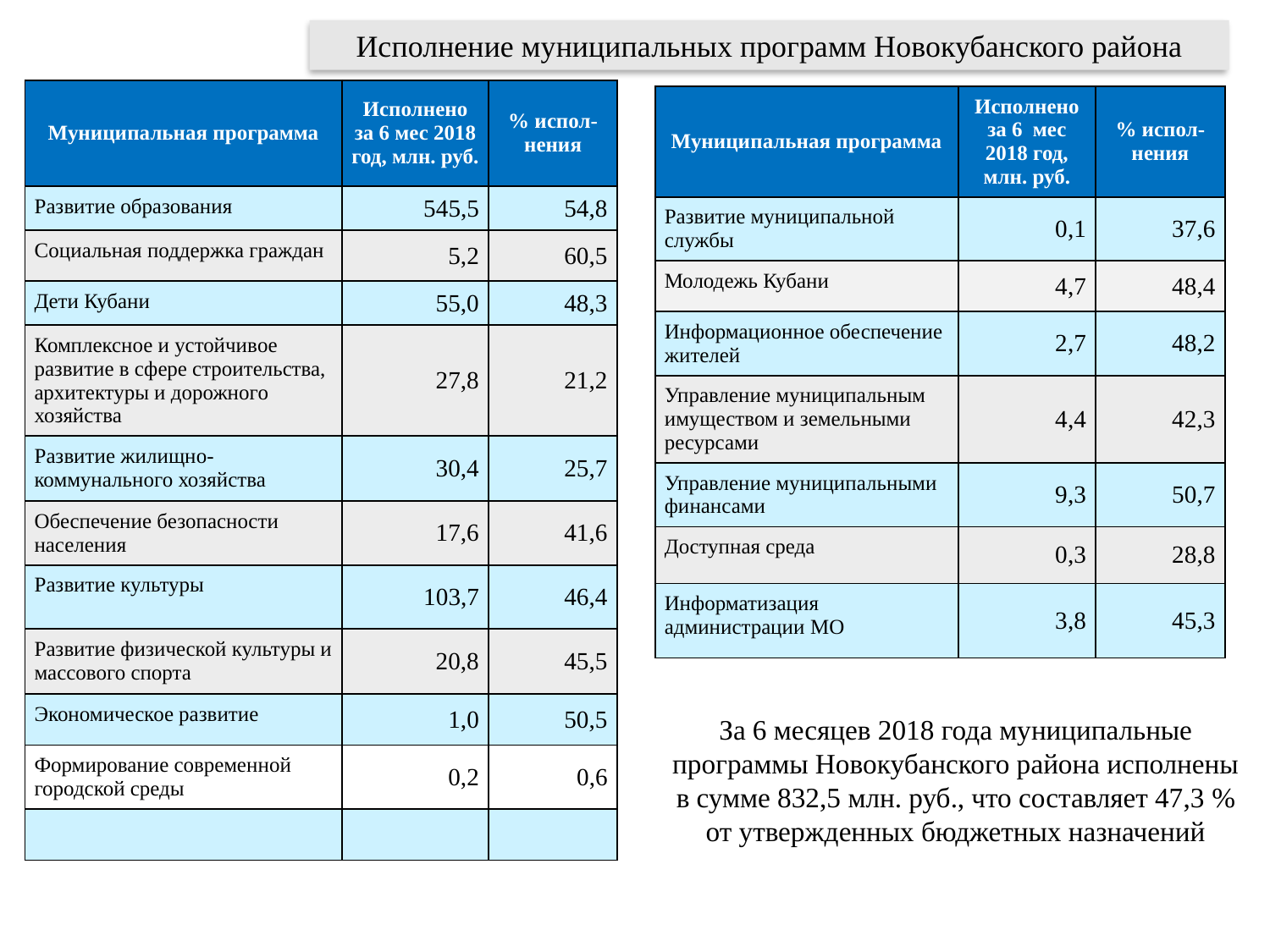

# Исполнение муниципальных программ Новокубанского района
| Муниципальная программа | Исполнено за 6 мес 2018 год, млн. руб. | % испол-нения |
| --- | --- | --- |
| Развитие образования | 545,5 | 54,8 |
| Социальная поддержка граждан | 5,2 | 60,5 |
| Дети Кубани | 55,0 | 48,3 |
| Комплексное и устойчивое развитие в сфере строительства, архитектуры и дорожного хозяйства | 27,8 | 21,2 |
| Развитие жилищно-коммунального хозяйства | 30,4 | 25,7 |
| Обеспечение безопасности населения | 17,6 | 41,6 |
| Развитие культуры | 103,7 | 46,4 |
| Развитие физической культуры и массового спорта | 20,8 | 45,5 |
| Экономическое развитие | 1,0 | 50,5 |
| Формирование современной городской среды | 0,2 | 0,6 |
|  |  |  |
| Муниципальная программа | Исполнено за 6 мес 2018 год, млн. руб. | % испол-нения |
| --- | --- | --- |
| Развитие муниципальной службы | 0,1 | 37,6 |
| Молодежь Кубани | 4,7 | 48,4 |
| Информационное обеспечение жителей | 2,7 | 48,2 |
| Управление муниципальным имуществом и земельными ресурсами | 4,4 | 42,3 |
| Управление муниципальными финансами | 9,3 | 50,7 |
| Доступная среда | 0,3 | 28,8 |
| Информатизация администрации МО | 3,8 | 45,3 |
За 6 месяцев 2018 года муниципальные программы Новокубанского района исполнены в сумме 832,5 млн. руб., что составляет 47,3 % от утвержденных бюджетных назначений